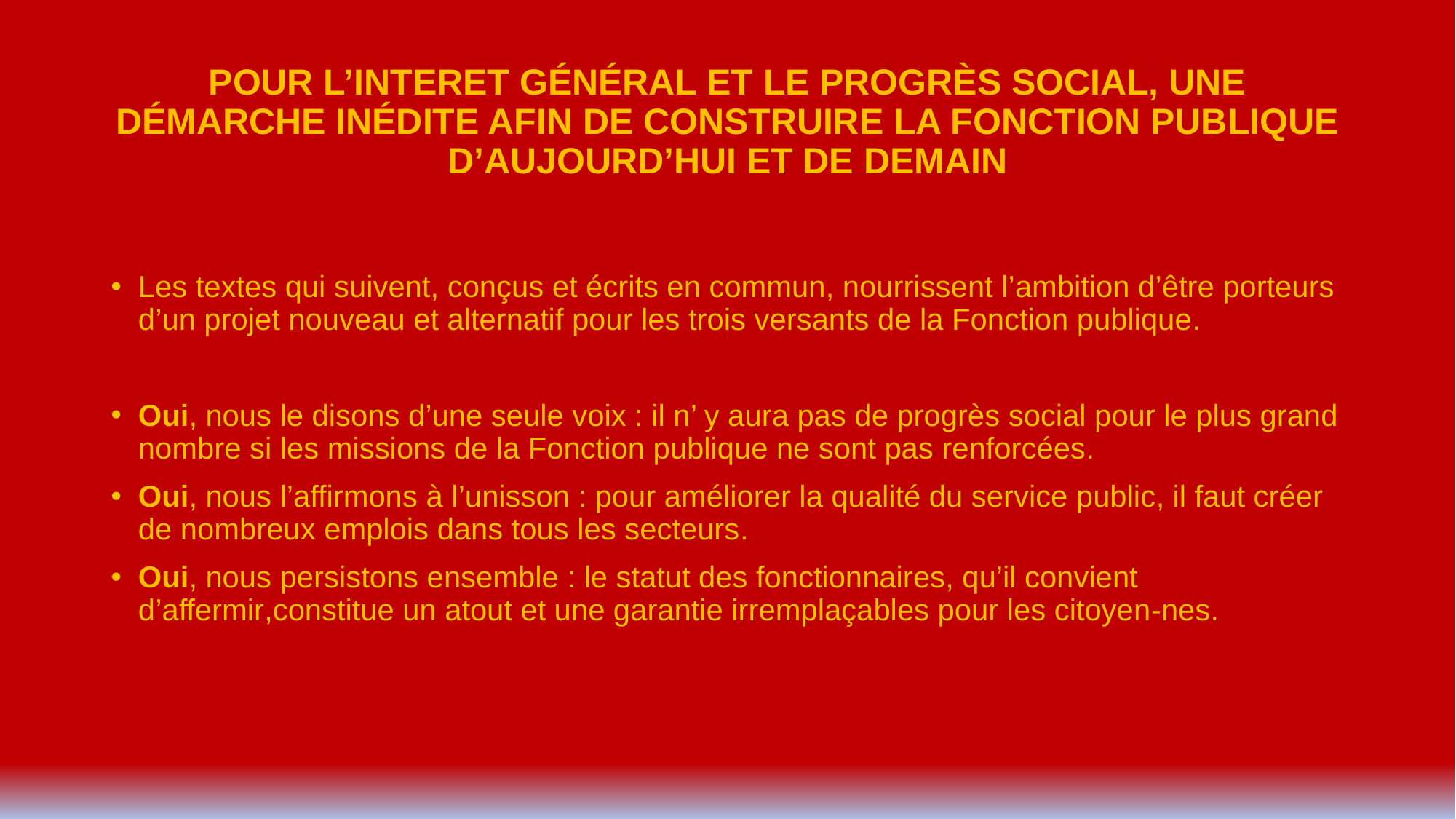

# POUR L’INTERET GÉNÉRAL ET LE PROGRÈS SOCIAL, UNE DÉMARCHE INÉDITE AFIN DE CONSTRUIRE LA FONCTION PUBLIQUE D’AUJOURD’HUI ET DE DEMAIN

Les textes qui suivent, conçus et écrits en commun, nourrissent l’ambition d’être porteurs d’un projet nouveau et alternatif pour les trois versants de la Fonction publique.

Oui, nous le disons d’une seule voix : il n’ y aura pas de progrès social pour le plus grand nombre si les missions de la Fonction publique ne sont pas renforcées.
Oui, nous l’affirmons à l’unisson : pour améliorer la qualité du service public, il faut créer de nombreux emplois dans tous les secteurs.
Oui, nous persistons ensemble : le statut des fonctionnaires, qu’il convient d’affermir,constitue un atout et une garantie irremplaçables pour les citoyen-nes.